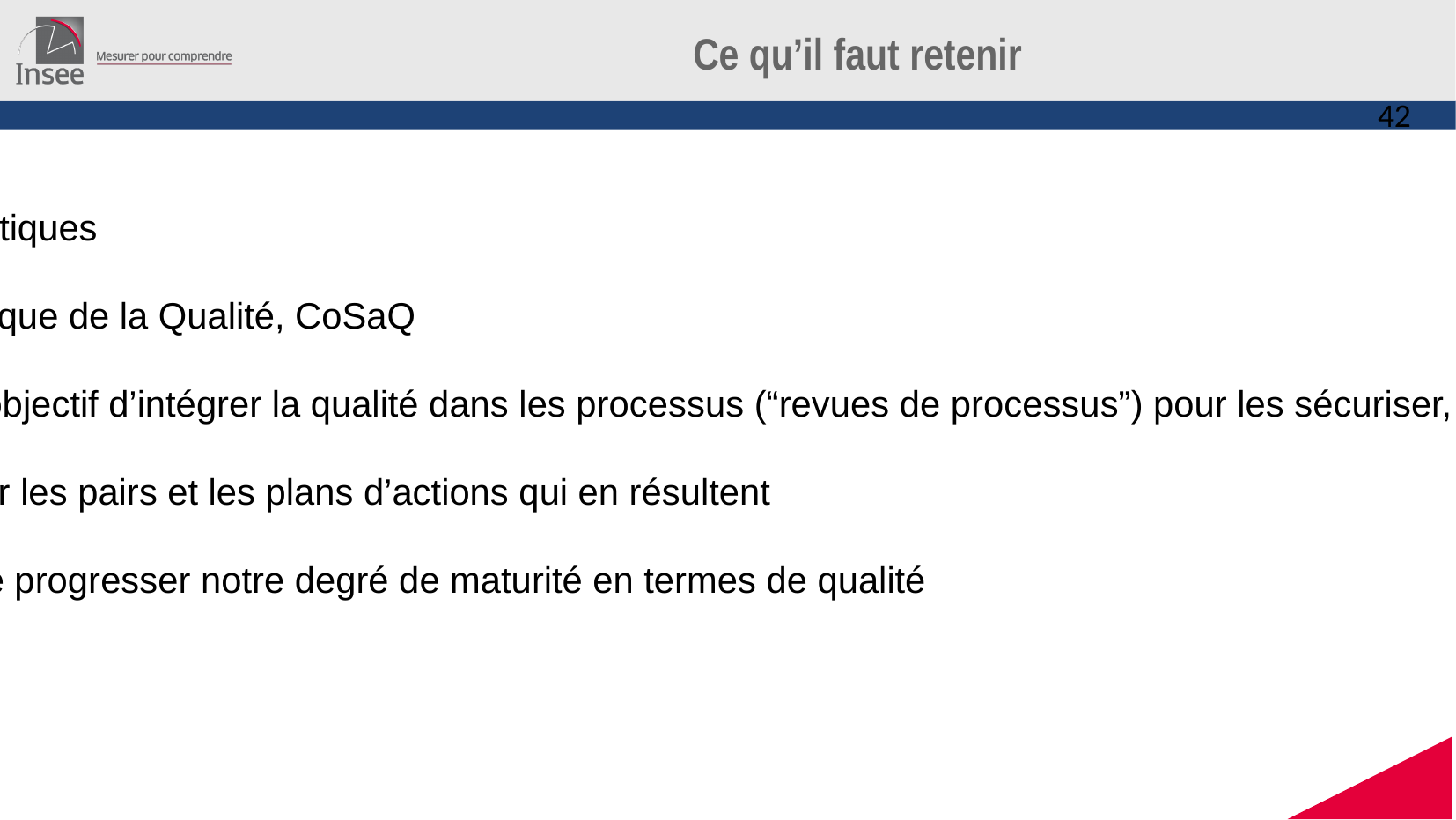

Ce qu’il faut retenir
42
Un référentiel qualité = le code de bonnes pratiques

Une gouvernance qualité = le Comité Stratégique de la Qualité, CoSaQ

Le déploiement de démarches qualité avec l’objectif d’intégrer la qualité dans les processus (“revues de processus”) pour les sécuriser, veiller à leur efficience et à leur pertinence

Des engagements européens = les revues par les pairs et les plans d’actions qui en résultent

Une logique d’amélioration continue pour faire progresser notre degré de maturité en termes de qualité